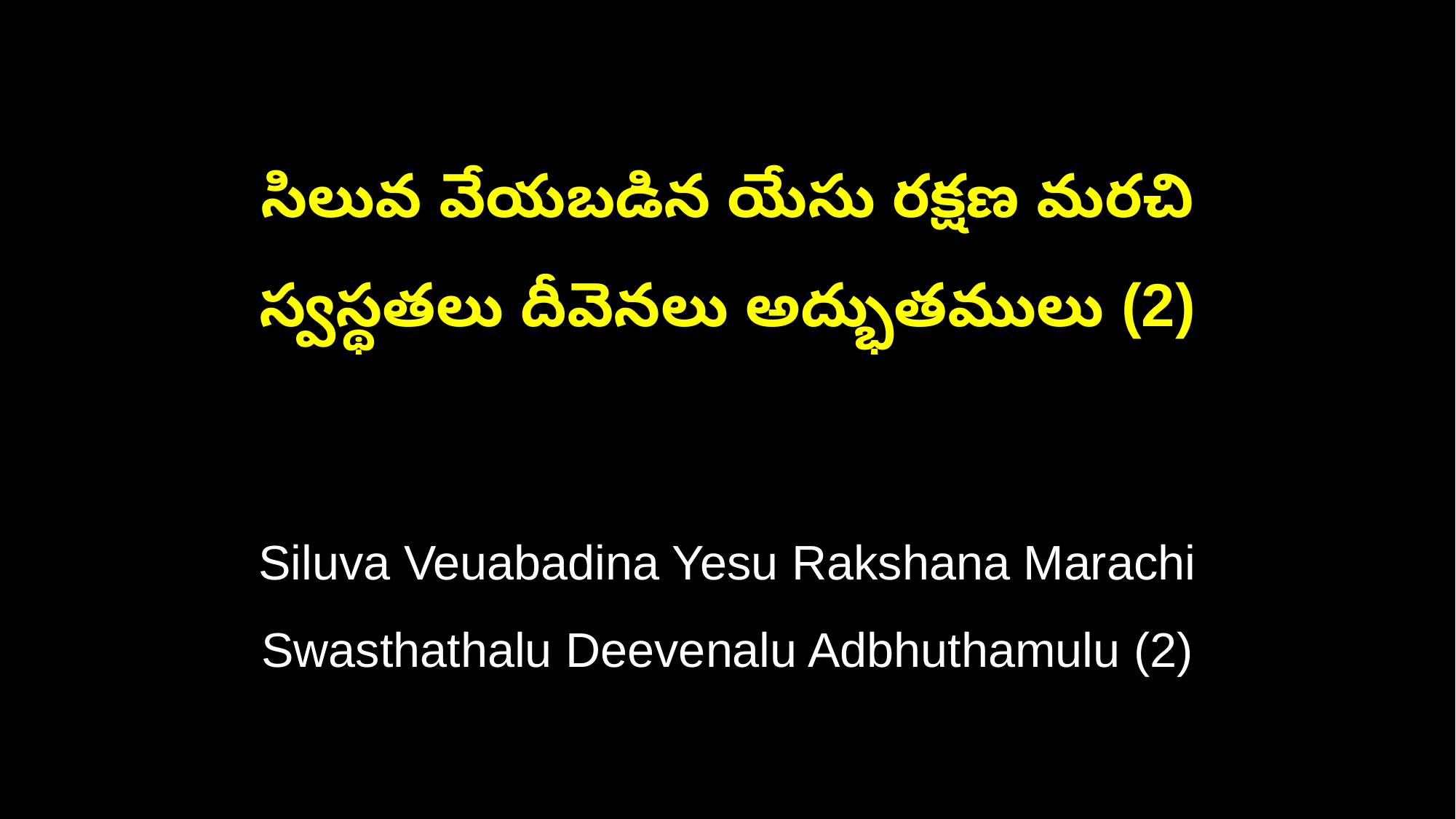

సిలువ వేయబడిన యేసు రక్షణ మరచి
స్వస్థతలు దీవెనలు అద్భుతములు (2)
Siluva Veuabadina Yesu Rakshana Marachi
Swasthathalu Deevenalu Adbhuthamulu (2)